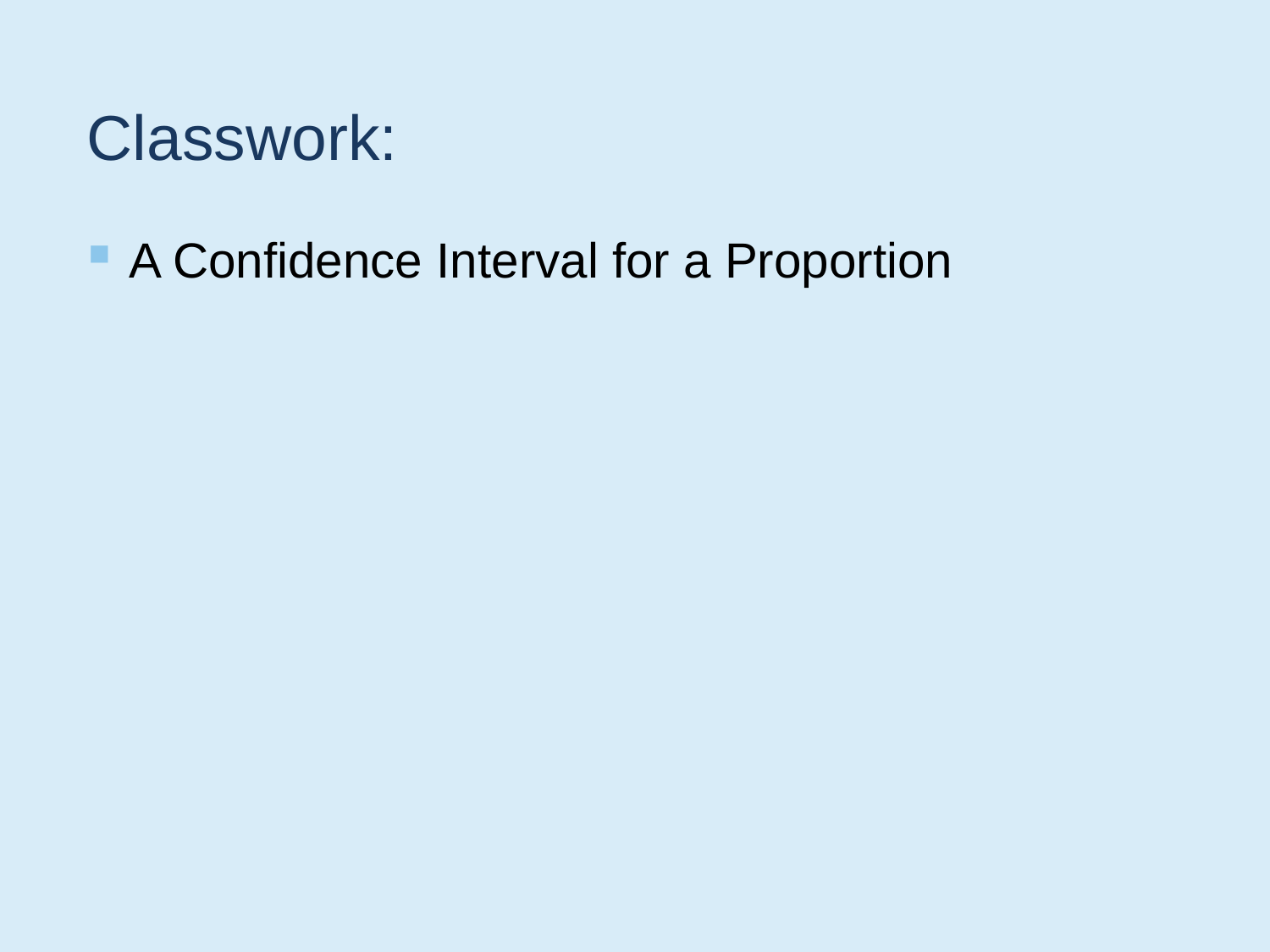

# Classwork:
A Confidence Interval for a Proportion